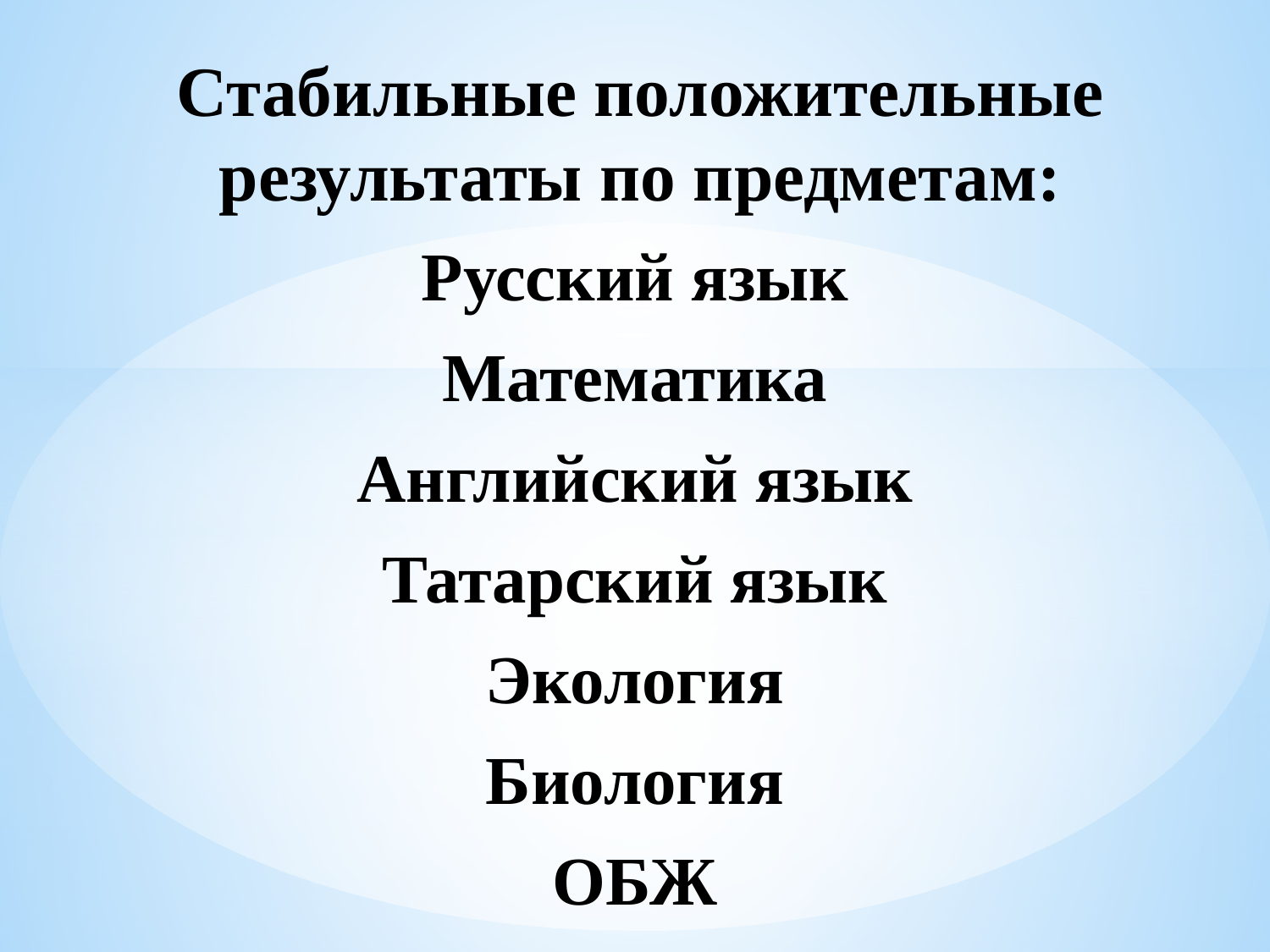

# Стабильные положительные результаты по предметам:
Русский язык
Математика
Английский язык
Татарский язык
Экология
Биология
ОБЖ